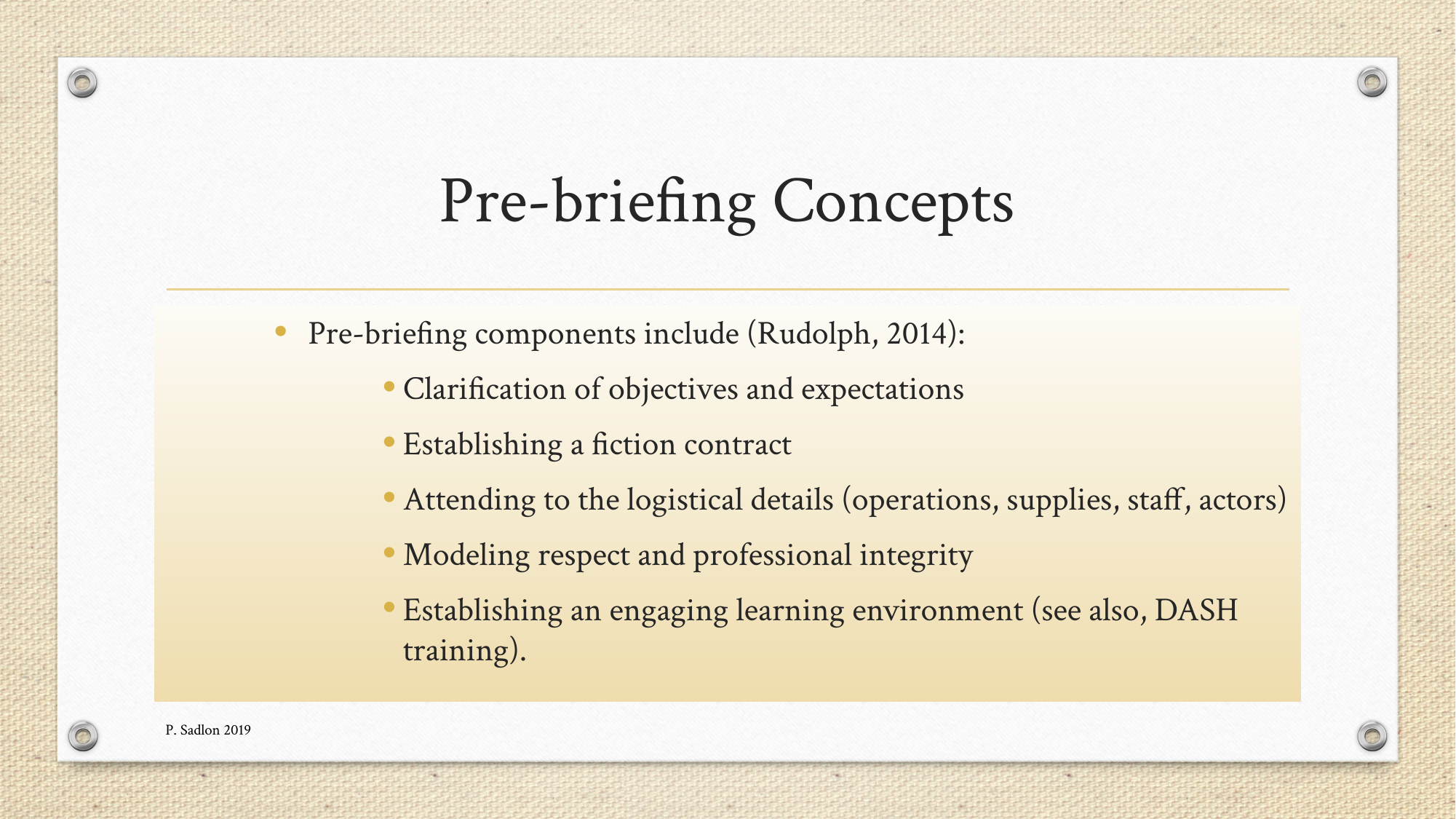

# Pre-briefing Concepts
Pre-briefing components include (Rudolph, 2014):
Clarification of objectives and expectations
Establishing a fiction contract
Attending to the logistical details (operations, supplies, staff, actors)
Modeling respect and professional integrity
Establishing an engaging learning environment (see also, DASH training).

P. Sadlon 2019